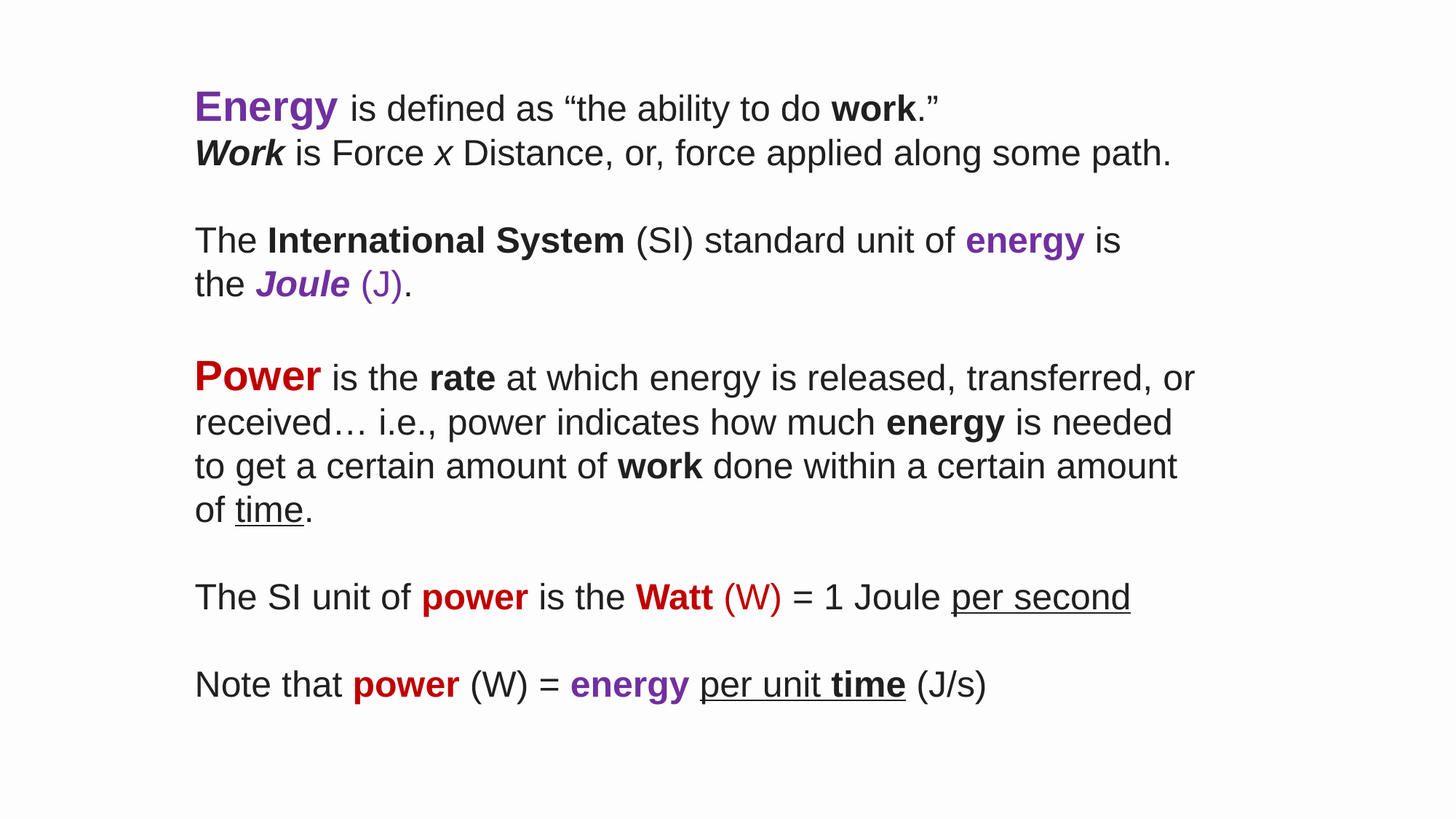

Energy is defined as “the ability to do work.”
Work is Force x Distance, or, force applied along some path.

The International System (SI) standard unit of energy is
the Joule (J).

Power is the rate at which energy is released, transferred, or received… i.e., power indicates how much energy is needed to get a certain amount of work done within a certain amount of time.

The SI unit of power is the Watt (W) = 1 Joule per second

Note that power (W) = energy per unit time (J/s)